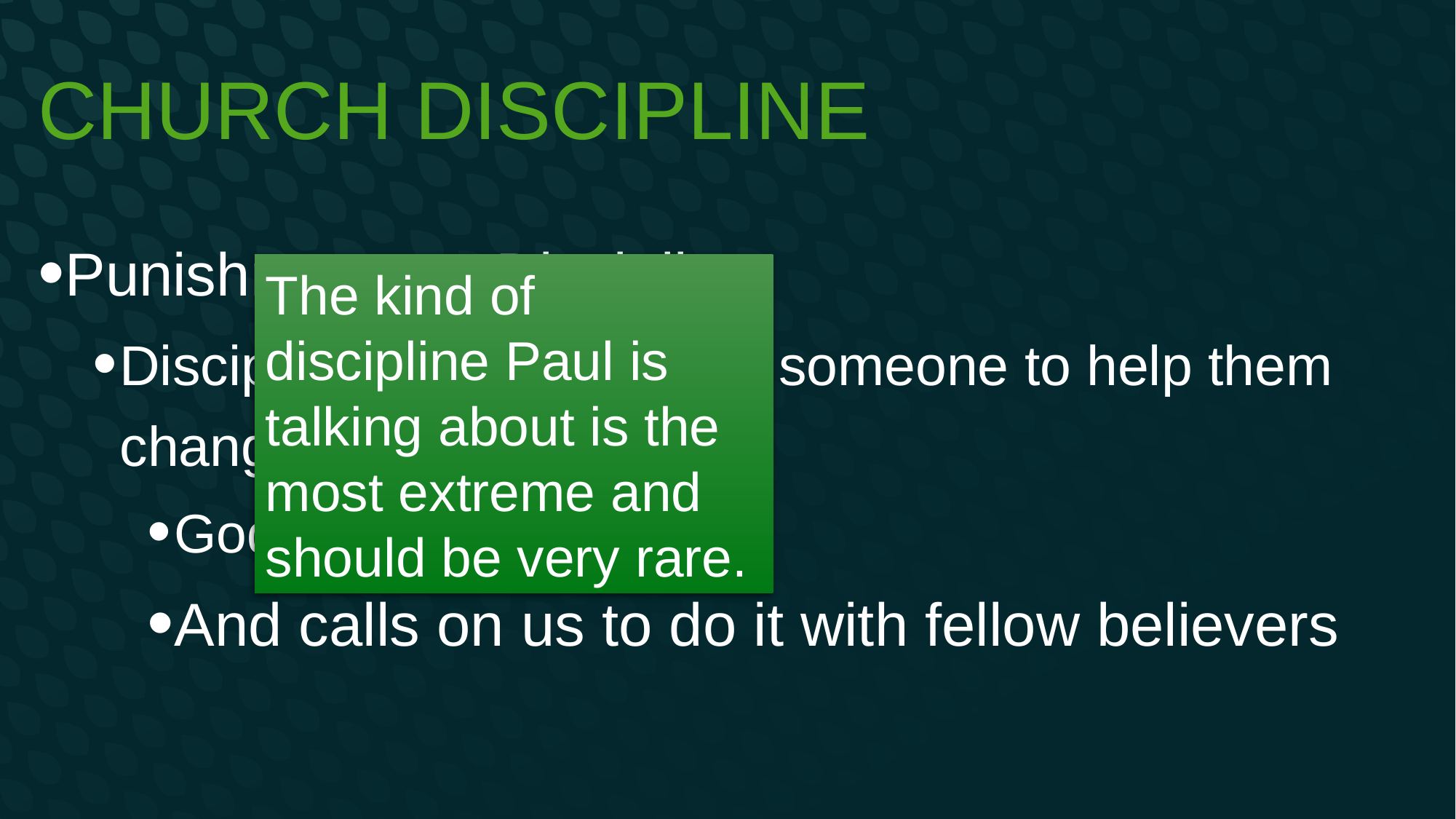

# Church Discipline
Punishment vs. Discipline
Discipline is action toward someone to help them change
God does this
And calls on us to do it with fellow believers
The kind of discipline Paul is talking about is the most extreme and should be very rare.